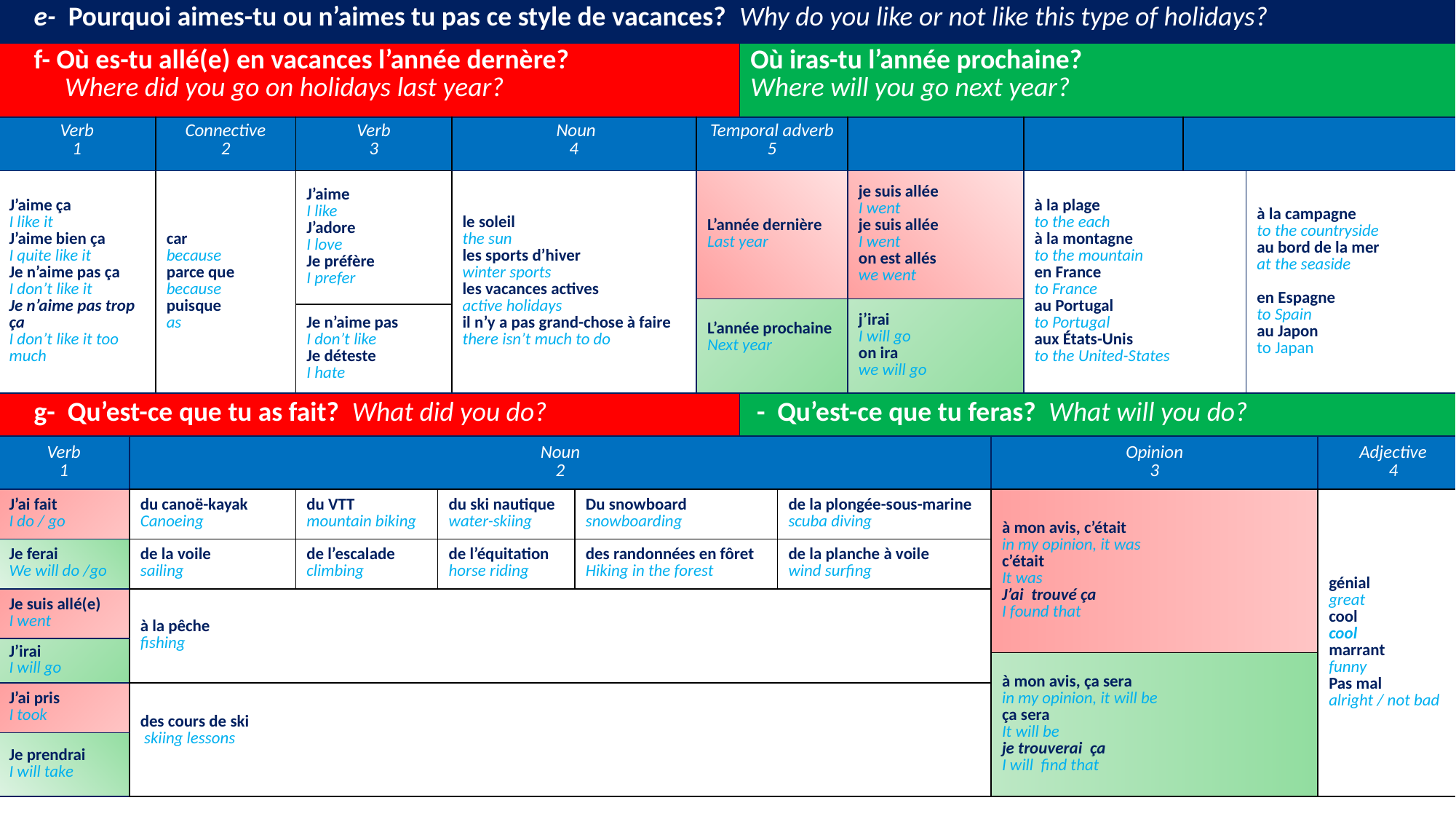

| e- Pourquoi aimes-tu ou n’aimes tu pas ce style de vacances? Why do you like or not like this type of holidays? |  |  |  |  |  |  |  |  |  |  |  |  |  |  |  |
| --- | --- | --- | --- | --- | --- | --- | --- | --- | --- | --- | --- | --- | --- | --- | --- |
| f- Où es-tu allé(e) en vacances l’année dernère? Where did you go on holidays last year? |  |  |  |  |  |  |  | Où iras-tu l’année prochaine? Where will you go next year? |  |  |  |  |  |  |  |
| Verb 1 |  | Connective 2 | Verb 3 |  | Noun 4 |  | Temporal adverb 5 |  |  |  |  |  |  |  |  |
| J’aime ça I like it J’aime bien ça I quite like it Je n’aime pas ça I don’t like it Je n’aime pas trop ça I don’t like it too much |  | car because parce que because puisque as | J’aime I like J’adore I love Je préfère I prefer |  | le soleil the sun les sports d’hiver winter sports les vacances actives active holidays il n’y a pas grand-chose à faire there isn’t much to do |  | L’année dernière Last year |  |  | je suis allée I went je suis allée I went on est allés we went |  | à la plage to the each à la montagne to the mountain en France to France au Portugal to Portugal aux États-Unis to the United-States |  | à la campagne to the countryside au bord de la mer at the seaside en Espagne to Spain au Japon to Japan |  |
|  |  |  |  |  |  |  | L’année prochaine Next year |  |  | j’irai I will go on ira we will go |  |  |  |  |  |
|  |  |  | Je n’aime pas I don’t like Je déteste I hate |  |  |  |  |  |  |  |  |  |  |  |  |
| g- Qu’est-ce que tu as fait? What did you do? |  |  |  |  |  |  |  | - Qu’est-ce que tu feras? What will you do? |  |  |  |  |  |  |  |
| Verb 1 | Noun 2 |  |  |  |  |  |  |  |  |  | Opinion 3 |  |  |  | Adjective 4 |
| J’ai fait I do / go | du canoë-kayak Canoeing |  | du VTT mountain biking | du ski nautique water-skiing |  | Du snowboard snowboarding |  |  | de la plongée-sous-marine scuba diving |  | à mon avis, c’était in my opinion, it was c’était It was J’ai trouvé ça I found that |  |  |  | génial great cool cool marrant funny Pas mal alright / not bad |
| Je ferai We will do /go | de la voile sailing |  | de l’escalade climbing | de l’équitation horse riding |  | des randonnées en fôret Hiking in the forest |  |  | de la planche à voile wind surfing |  |  |  |  |  |  |
| Je suis allé(e) I went | à la pêche fishing |  |  |  |  |  |  |  |  |  |  |  |  |  |  |
| J’irai I will go |  |  |  |  |  |  |  |  |  |  |  |  |  |  |  |
|  |  |  |  |  |  |  |  |  |  |  | à mon avis, ça sera in my opinion, it will be ça sera It will be je trouverai ça I will find that |  |  |  |  |
| J’ai pris I took | des cours de ski skiing lessons |  |  |  |  |  |  |  |  |  |  |  |  |  |  |
| Je prendrai I will take |  |  |  |  |  |  |  |  |  |  |  |  |  |  |  |